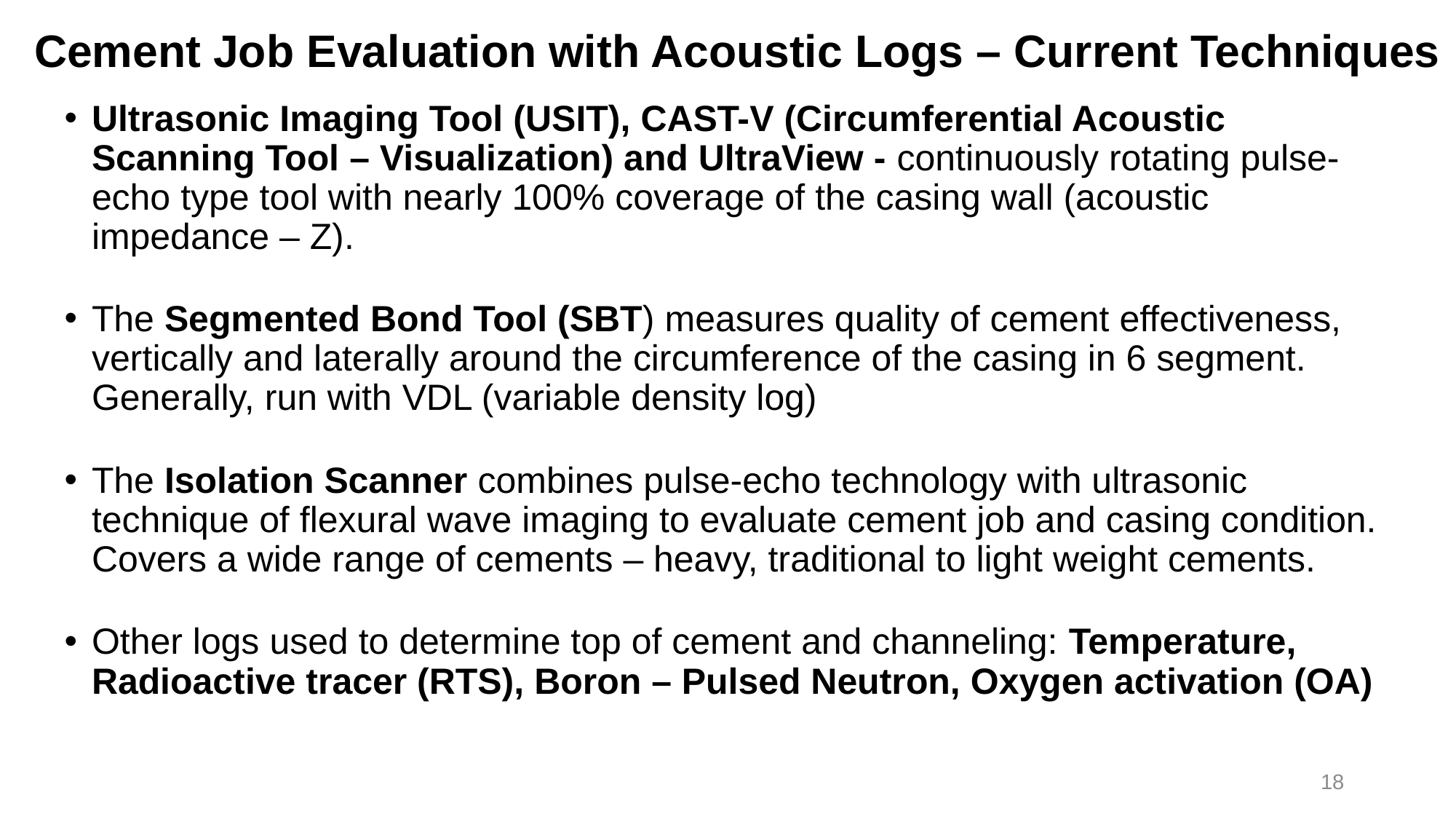

# Cement Job Evaluation with Acoustic Logs – Current Techniques
Ultrasonic Imaging Tool (USIT), CAST-V (Circumferential Acoustic Scanning Tool – Visualization) and UltraView - continuously rotating pulse-echo type tool with nearly 100% coverage of the casing wall (acoustic impedance – Z).

The Segmented Bond Tool (SBT) measures quality of cement effectiveness, vertically and laterally around the circumference of the casing in 6 segment. Generally, run with VDL (variable density log)

The Isolation Scanner combines pulse-echo technology with ultrasonic technique of flexural wave imaging to evaluate cement job and casing condition. Covers a wide range of cements – heavy, traditional to light weight cements.

Other logs used to determine top of cement and channeling: Temperature, Radioactive tracer (RTS), Boron – Pulsed Neutron, Oxygen activation (OA)
18